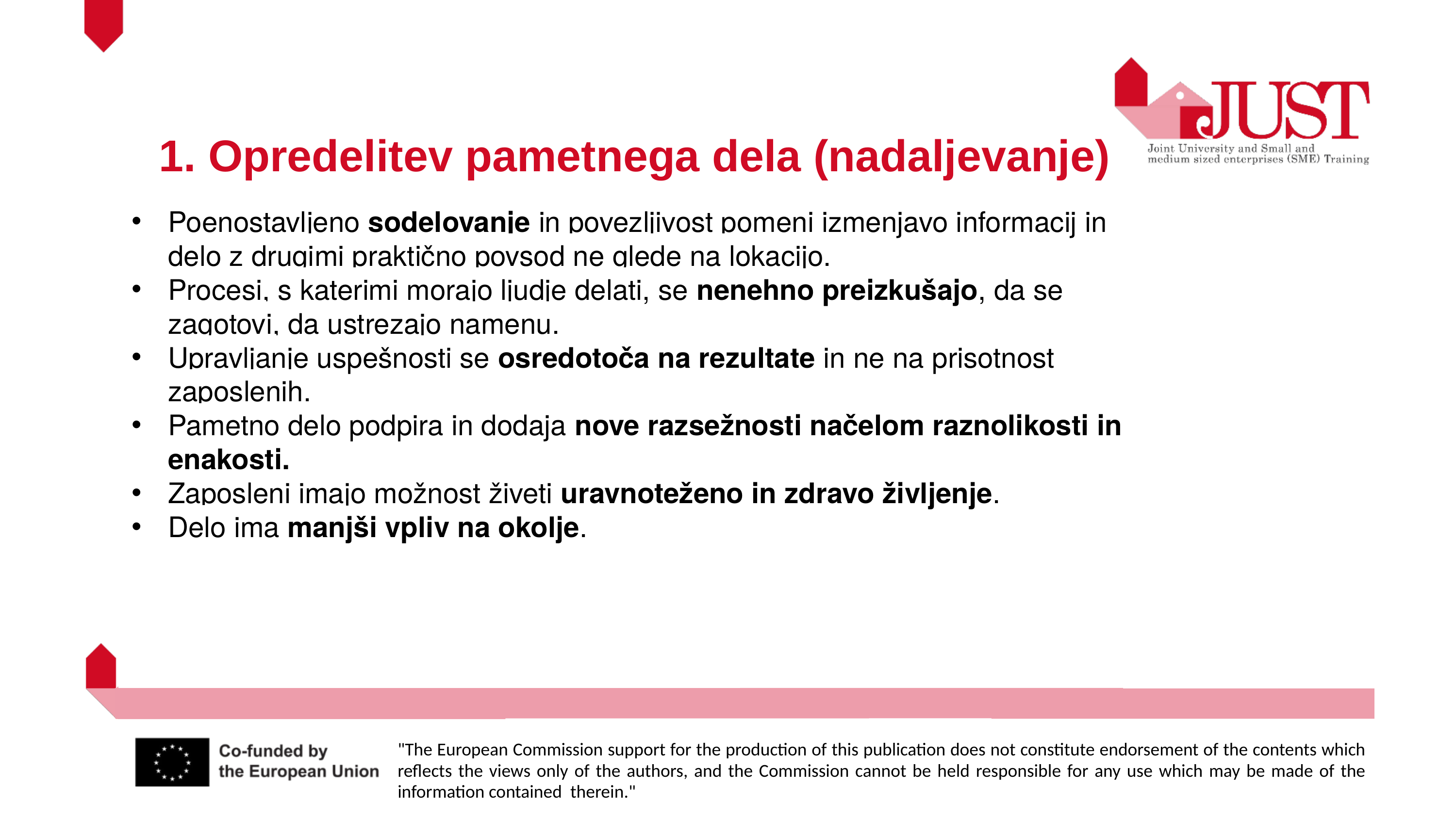

1. Opredelitev pametnega dela (nadaljevanje)
Poenostavljeno sodelovanje in povezljivost pomeni izmenjavo informacij in delo z drugimi praktično povsod ne glede na lokacijo.
Procesi, s katerimi morajo ljudje delati, se nenehno preizkušajo, da se zagotovi, da ustrezajo namenu.
Upravljanje uspešnosti se osredotoča na rezultate in ne na prisotnost zaposlenih.
Pametno delo podpira in dodaja nove razsežnosti načelom raznolikosti in enakosti.
Zaposleni imajo možnost živeti uravnoteženo in zdravo življenje.
Delo ima manjši vpliv na okolje.